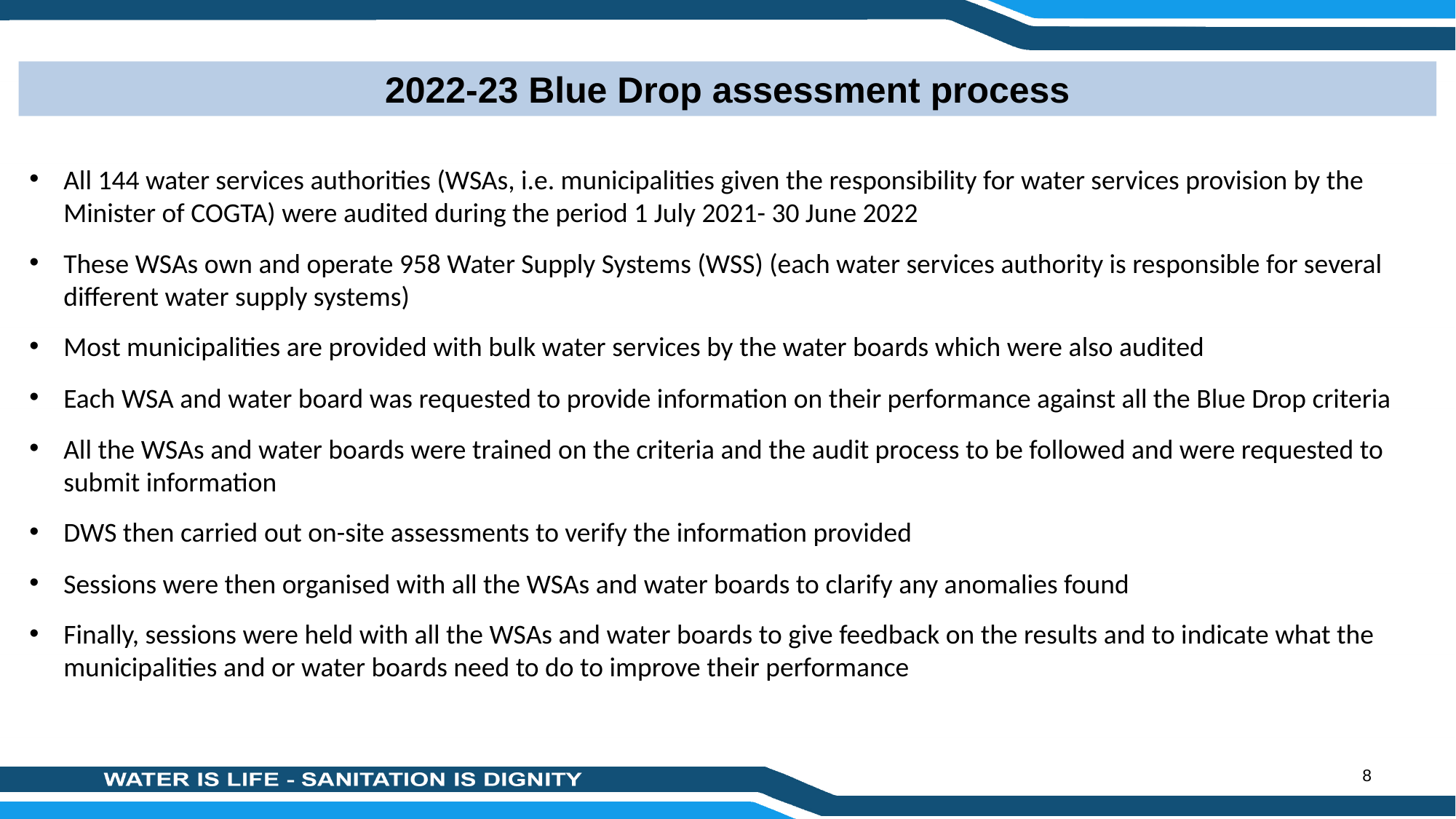

2022-23 Blue Drop assessment process
All 144 water services authorities (WSAs, i.e. municipalities given the responsibility for water services provision by the Minister of COGTA) were audited during the period 1 July 2021- 30 June 2022
These WSAs own and operate 958 Water Supply Systems (WSS) (each water services authority is responsible for several different water supply systems)
Most municipalities are provided with bulk water services by the water boards which were also audited
Each WSA and water board was requested to provide information on their performance against all the Blue Drop criteria
All the WSAs and water boards were trained on the criteria and the audit process to be followed and were requested to submit information
DWS then carried out on-site assessments to verify the information provided
Sessions were then organised with all the WSAs and water boards to clarify any anomalies found
Finally, sessions were held with all the WSAs and water boards to give feedback on the results and to indicate what the municipalities and or water boards need to do to improve their performance
8